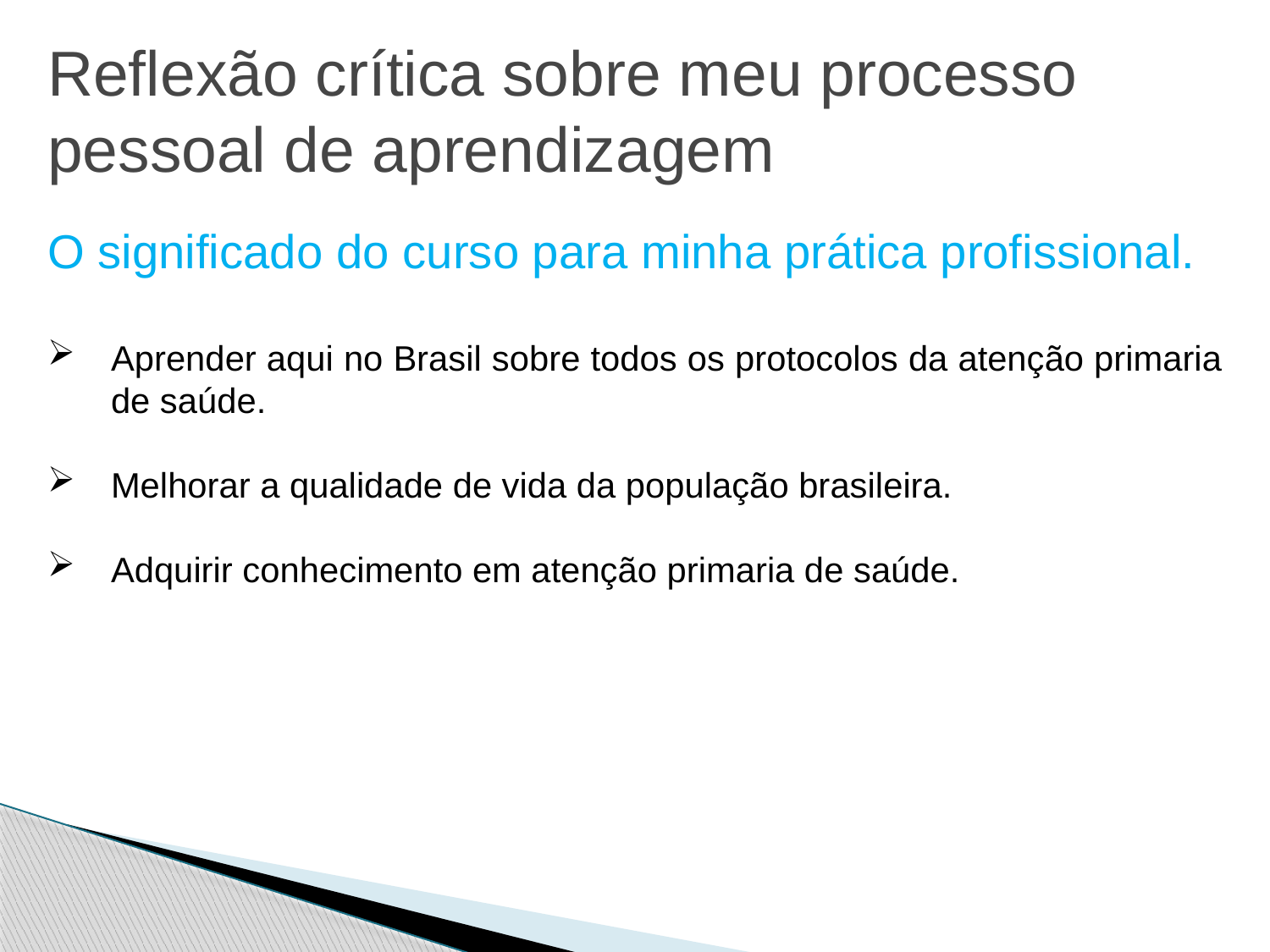

Reﬂexão crítica sobre meu processo
pessoal de aprendizagem
O significado do curso para minha prática profissional.

Aprender aqui no Brasil sobre todos os protocolos da atenção primaria de saúde.

Melhorar a qualidade de vida da população brasileira.

Adquirir conhecimento em atenção primaria de saúde.